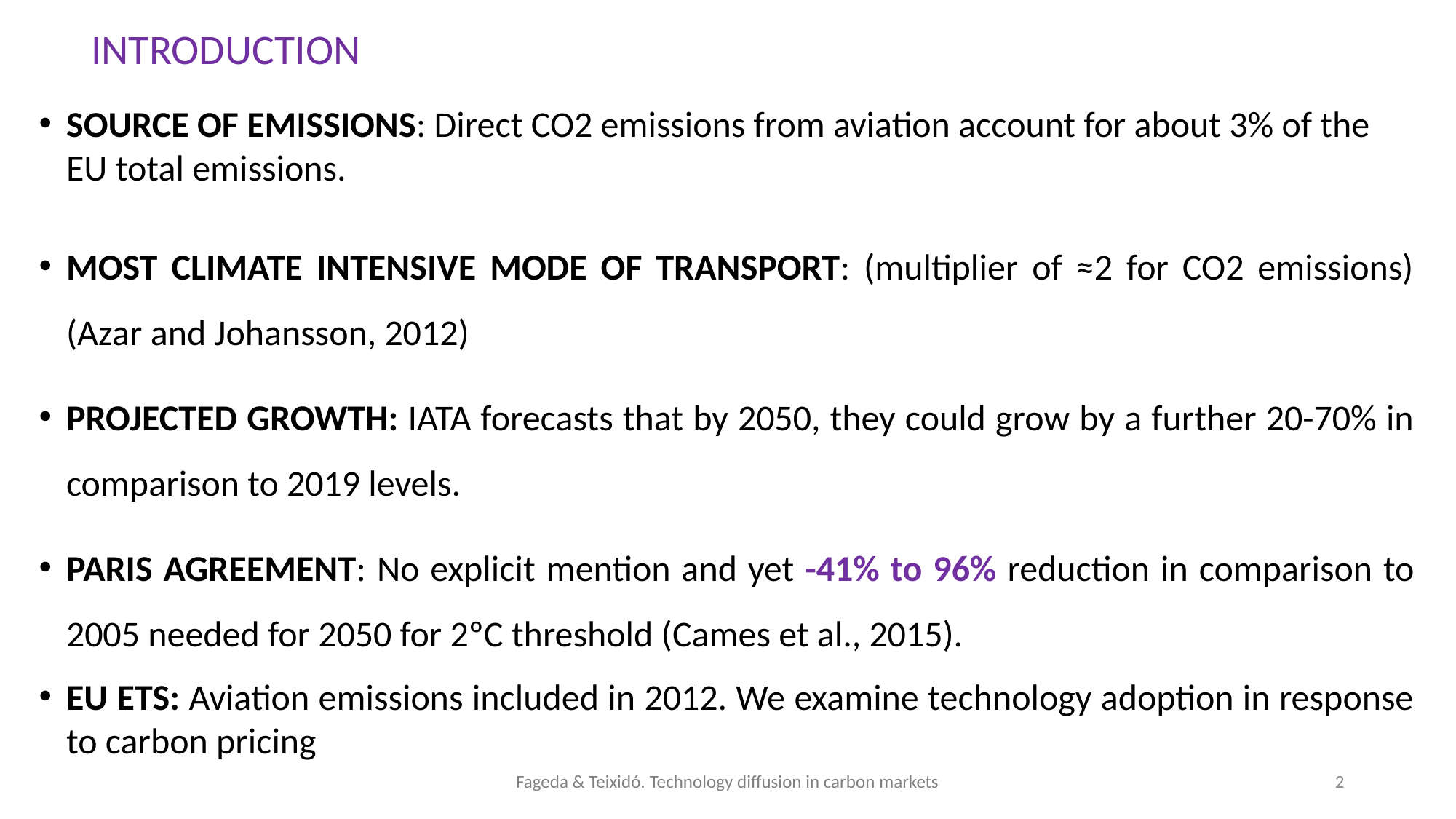

INTRODUCTION
SOURCE OF EMISSIONS: Direct CO2 emissions from aviation account for about 3% of the EU total emissions.
MOST CLIMATE INTENSIVE MODE OF TRANSPORT: (multiplier of ≈2 for CO2 emissions) (Azar and Johansson, 2012)
PROJECTED GROWTH: IATA forecasts that by 2050, they could grow by a further 20-70% in comparison to 2019 levels.
PARIS AGREEMENT: No explicit mention and yet -41% to 96% reduction in comparison to 2005 needed for 2050 for 2ºC threshold (Cames et al., 2015).
EU ETS: Aviation emissions included in 2012. We examine technology adoption in response to carbon pricing

Fageda & Teixidó. Technology diffusion in carbon markets
2